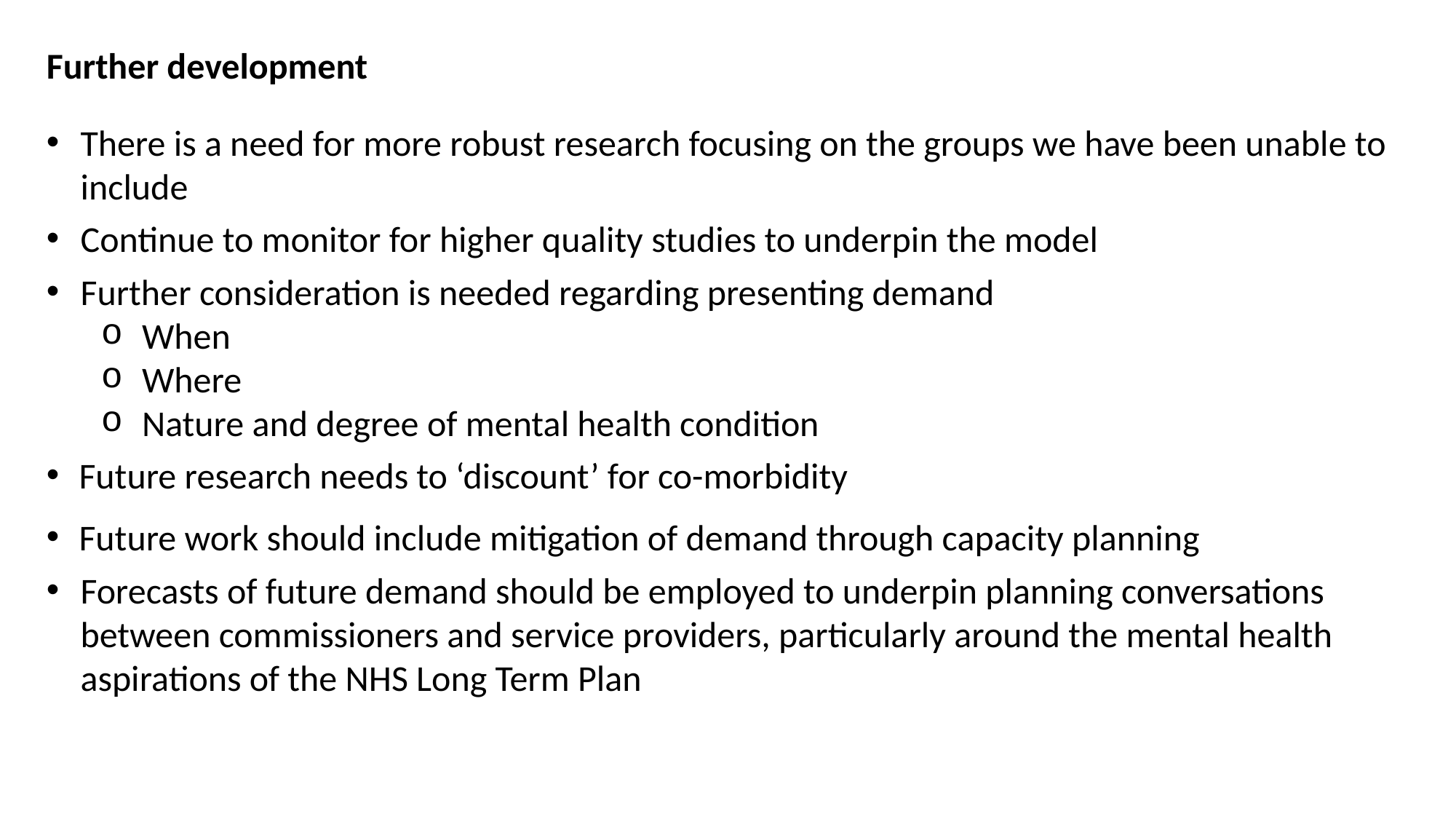

Further development
There is a need for more robust research focusing on the groups we have been unable to include
Continue to monitor for higher quality studies to underpin the model
Further consideration is needed regarding presenting demand
When
Where
Nature and degree of mental health condition
Future research needs to ‘discount’ for co-morbidity
Future work should include mitigation of demand through capacity planning
Forecasts of future demand should be employed to underpin planning conversations between commissioners and service providers, particularly around the mental health aspirations of the NHS Long Term Plan